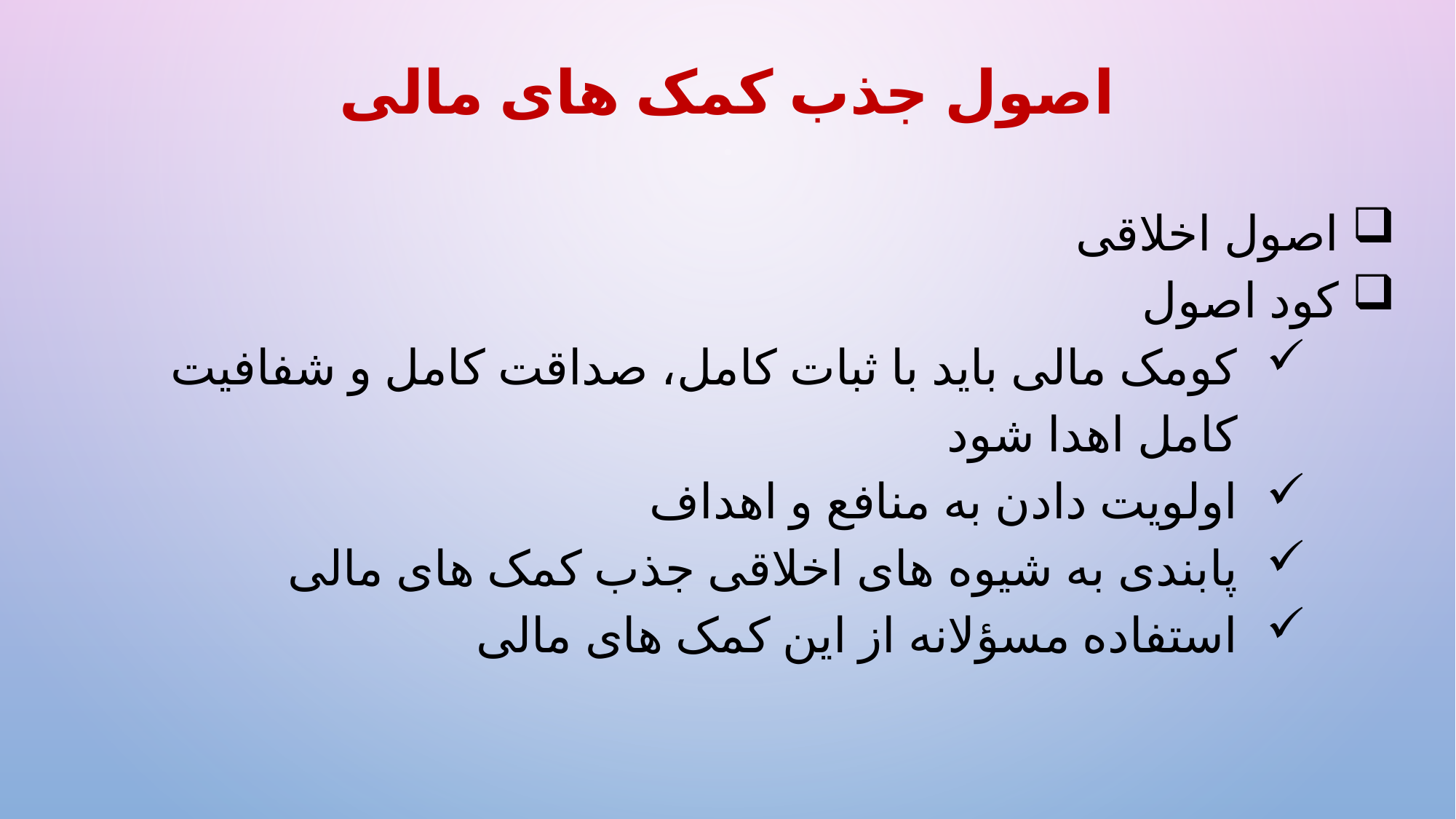

اصول جذب کمک های مالی

 اصول اخلاقی
 کود اصول
کومک مالی باید با ثبات کامل، صداقت کامل و شفافیت کامل اهدا شود
اولویت دادن به منافع و اهداف
پابندی به شیوه های اخلاقی جذب کمک های مالی
استفاده مسؤلانه از این کمک های مالی